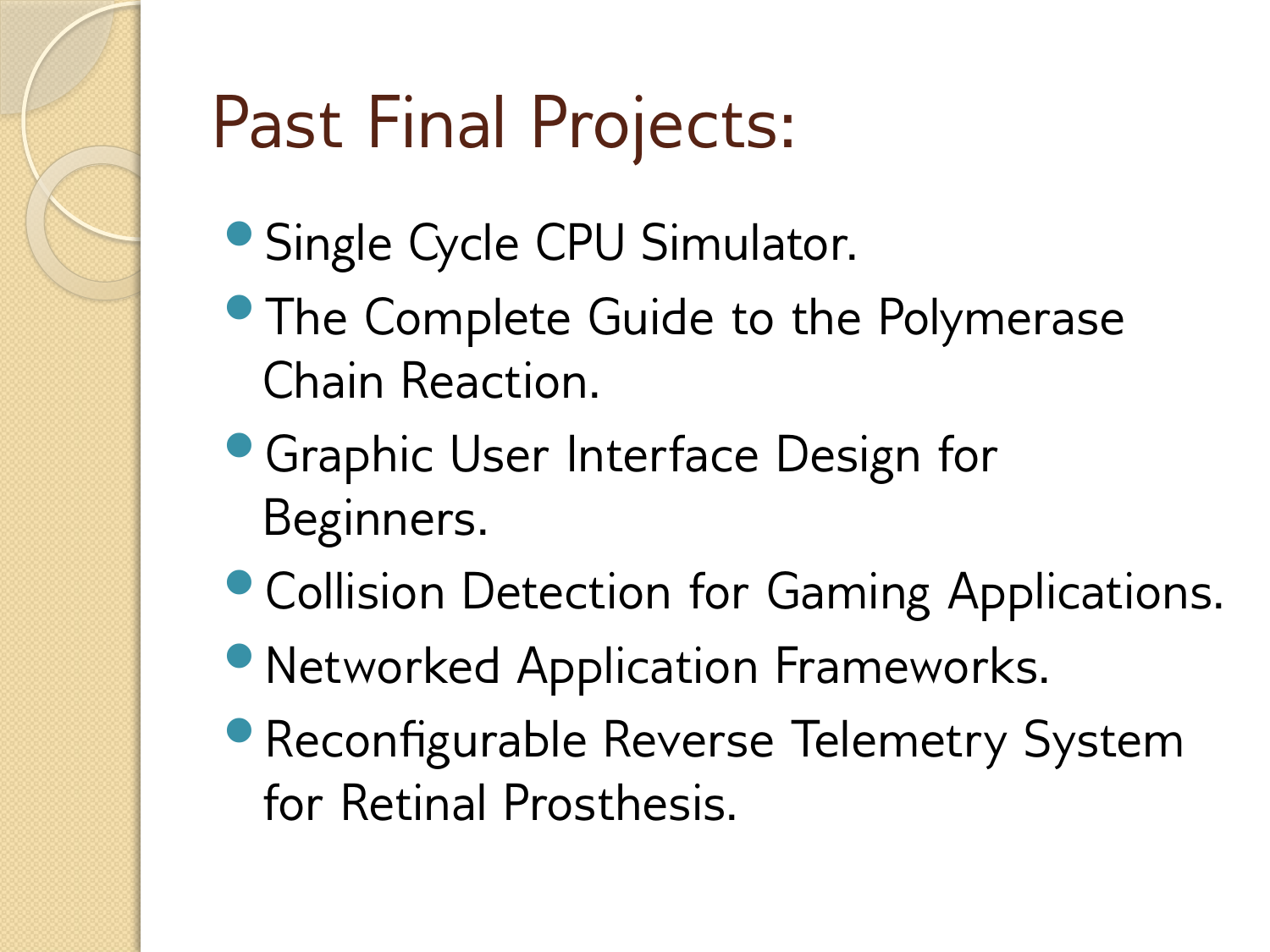

# Past Final Projects:
Single Cycle CPU Simulator.
The Complete Guide to the Polymerase Chain Reaction.
Graphic User Interface Design for Beginners.
Collision Detection for Gaming Applications.
Networked Application Frameworks.
Reconfigurable Reverse Telemetry System for Retinal Prosthesis.